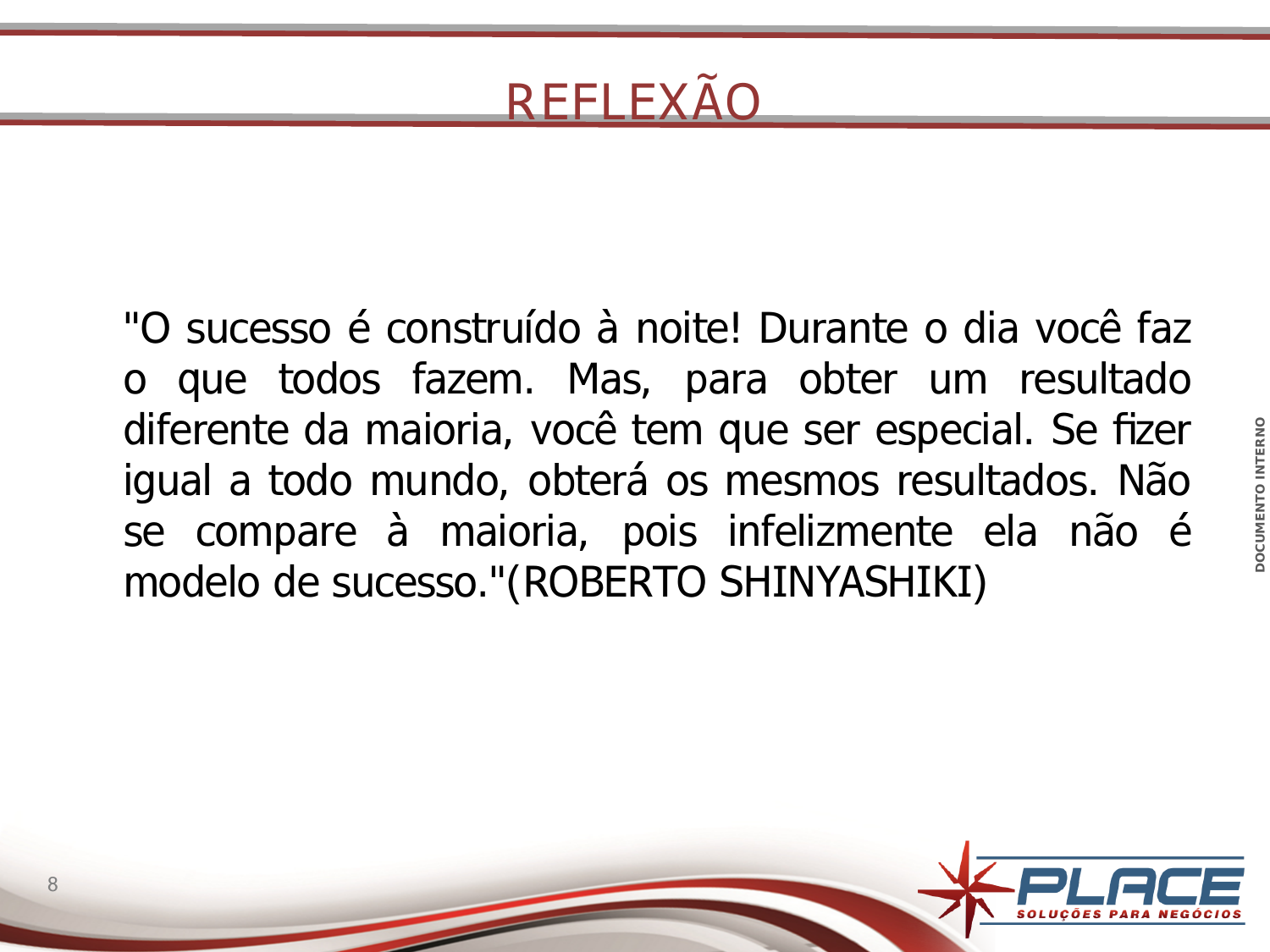

# REFLEXÃO

	"O sucesso é construído à noite! Durante o dia você faz o que todos fazem. Mas, para obter um resultado diferente da maioria, você tem que ser especial. Se fizer igual a todo mundo, obterá os mesmos resultados. Não se compare à maioria, pois infelizmente ela não é modelo de sucesso."(ROBERTO SHINYASHIKI)